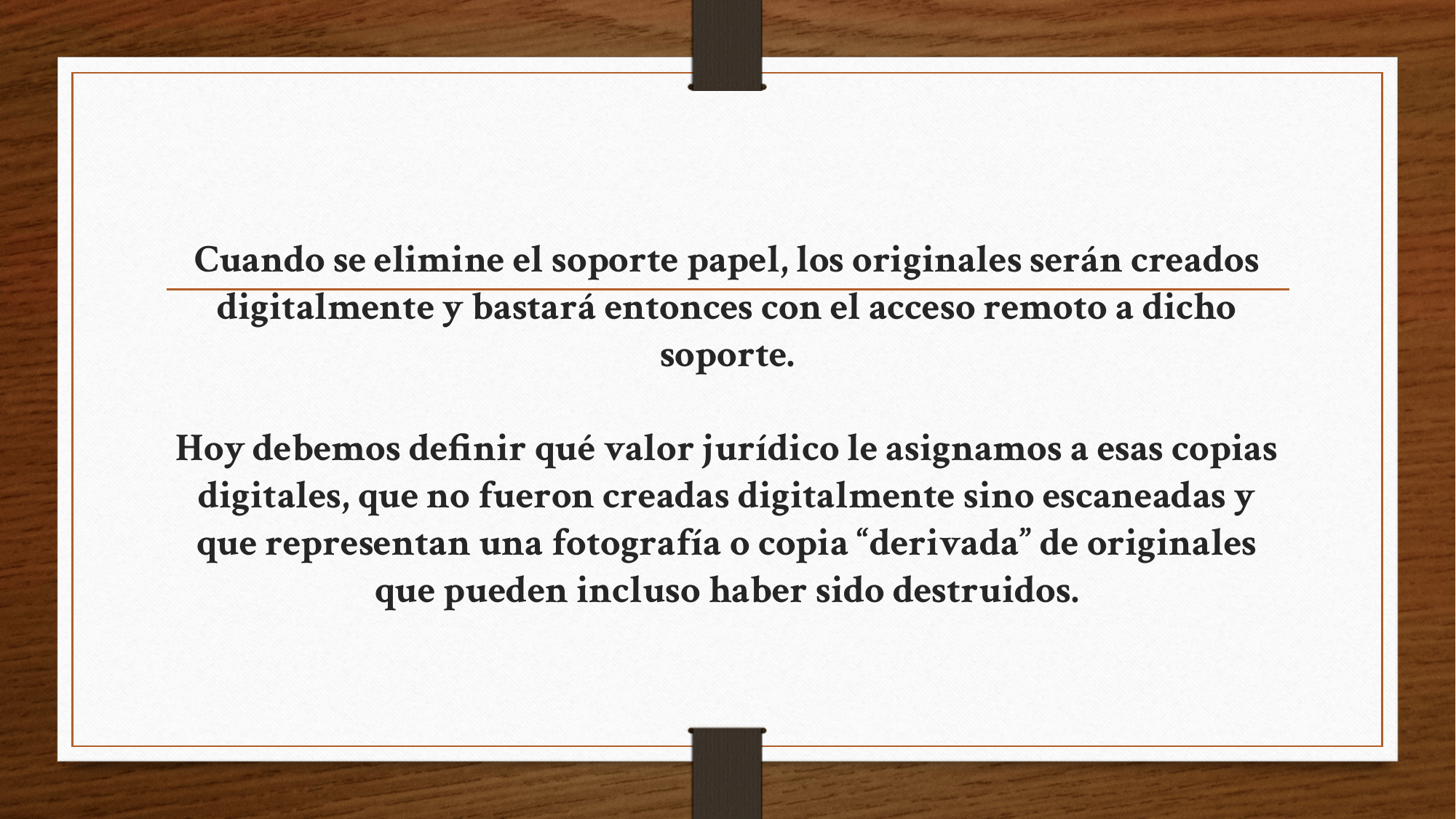

# Cuando se elimine el soporte papel, los originales serán creados digitalmente y bastará entonces con el acceso remoto a dicho soporte. Hoy debemos definir qué valor jurídico le asignamos a esas copias digitales, que no fueron creadas digitalmente sino escaneadas y que representan una fotografía o copia “derivada” de originales que pueden incluso haber sido destruidos.